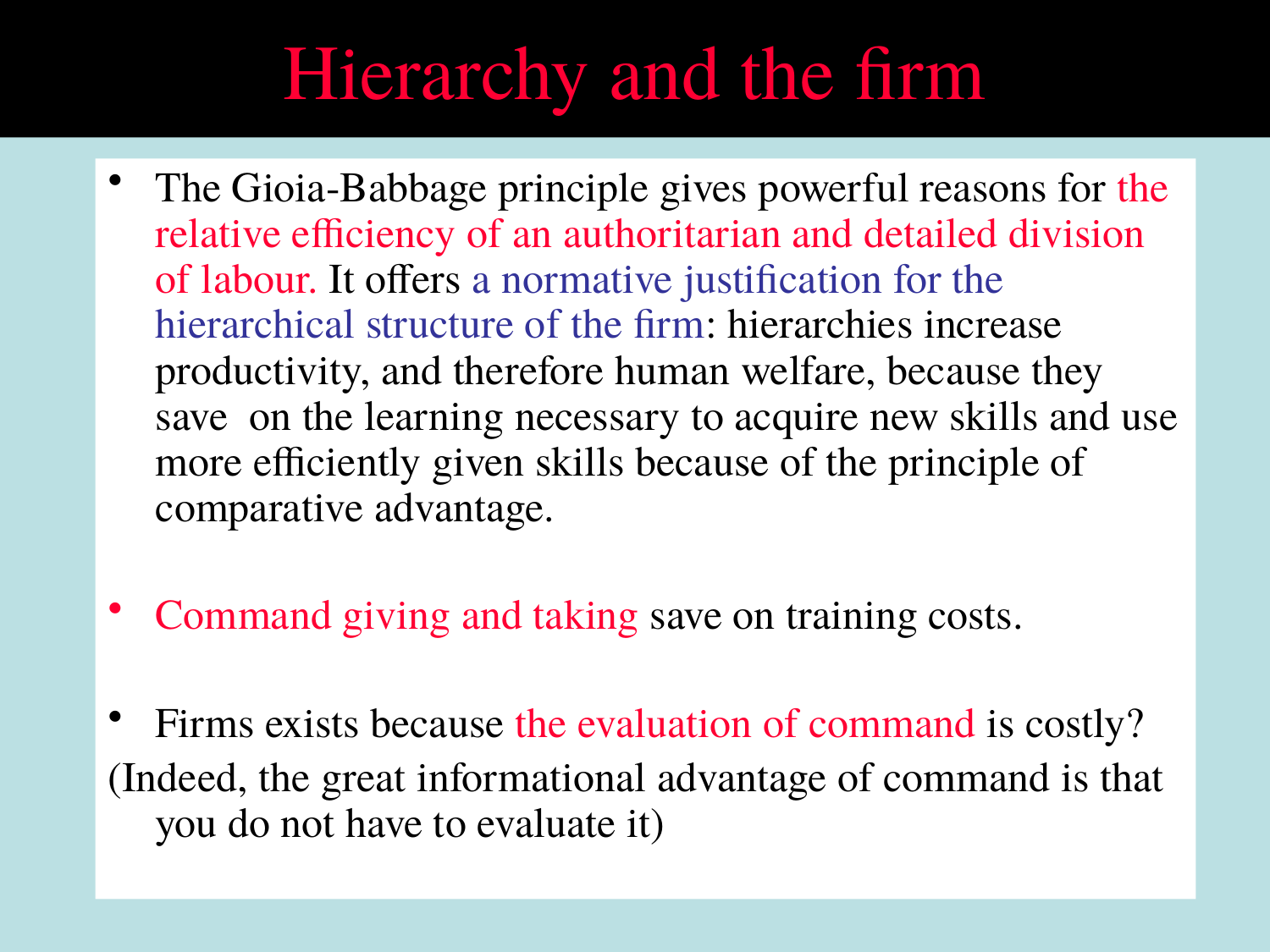

# Hierarchy and the firm
The Gioia-Babbage principle gives powerful reasons for the relative efficiency of an authoritarian and detailed division of labour. It offers a normative justification for the hierarchical structure of the firm: hierarchies increase productivity, and therefore human welfare, because they save  on the learning necessary to acquire new skills and use more efficiently given skills because of the principle of comparative advantage.

Command giving and taking save on training costs.

Firms exists because the evaluation of command is costly?
(Indeed, the great informational advantage of command is that you do not have to evaluate it)